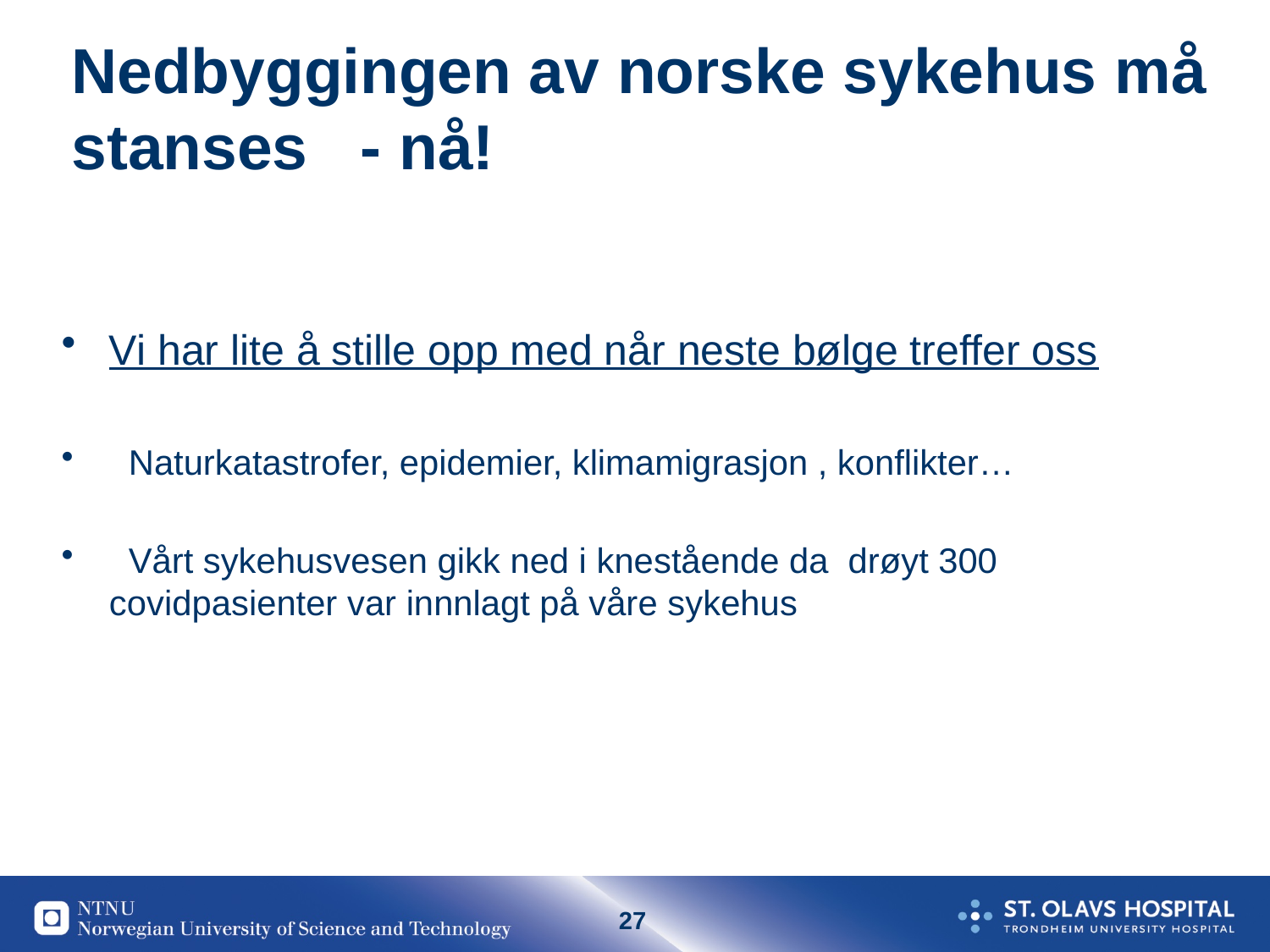

# Nedbyggingen av norske sykehus må stanses   - nå!
Vi har lite å stille opp med når neste bølge treffer oss

  Naturkatastrofer, epidemier, klimamigrasjon , konflikter…

  Vårt sykehusvesen gikk ned i knestående da  drøyt 300   covidpasienter var innnlagt på våre sykehus